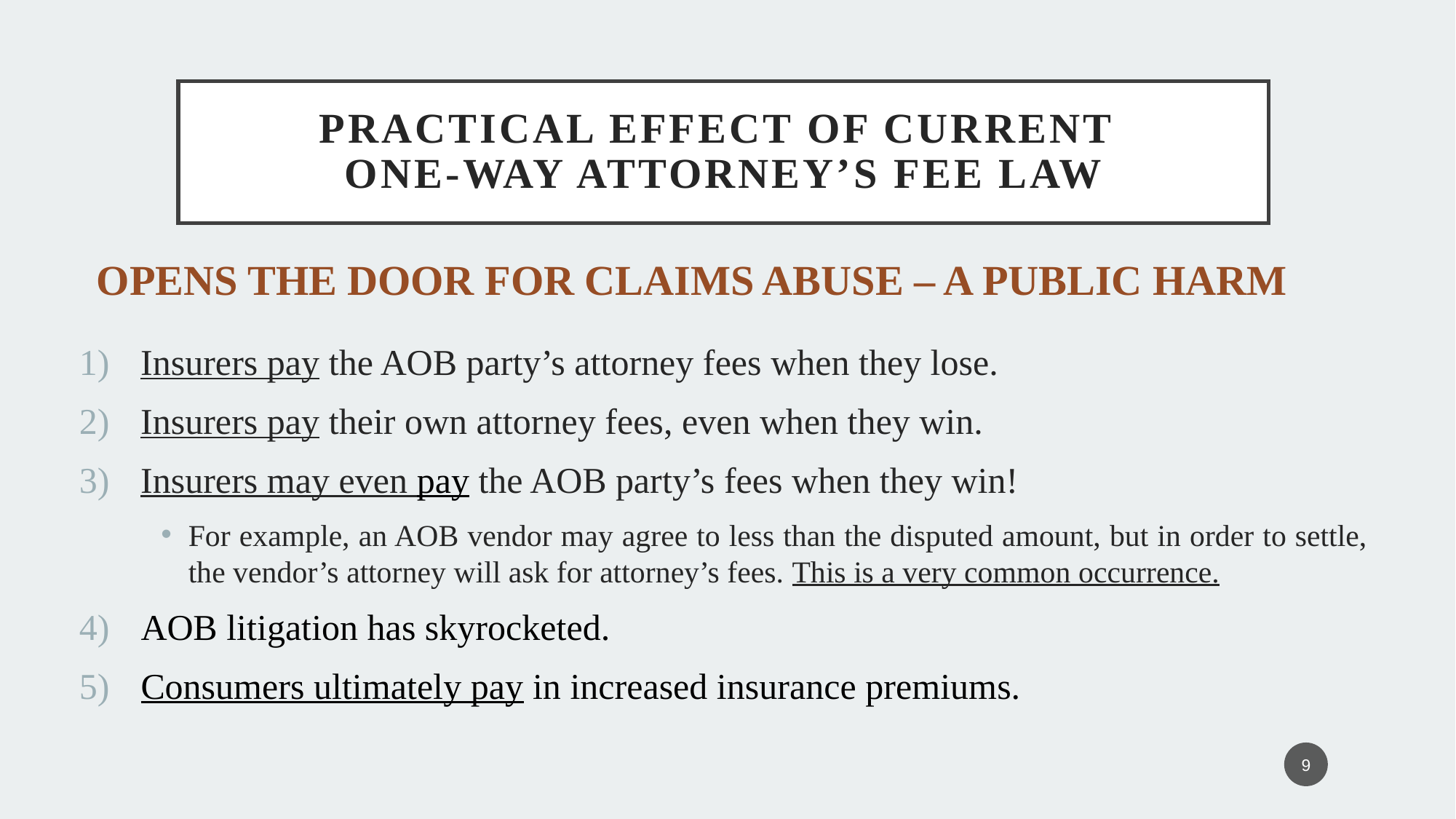

# Practical effect of current ONE-WAY ATTORNEY’S FEE law
OPENS THE DOOR FOR CLAIMS ABUSE – A PUBLIC HARM
Insurers pay the AOB party’s attorney fees when they lose.
Insurers pay their own attorney fees, even when they win.
Insurers may even pay the AOB party’s fees when they win!
For example, an AOB vendor may agree to less than the disputed amount, but in order to settle, the vendor’s attorney will ask for attorney’s fees. This is a very common occurrence.
AOB litigation has skyrocketed.
Consumers ultimately pay in increased insurance premiums.

9